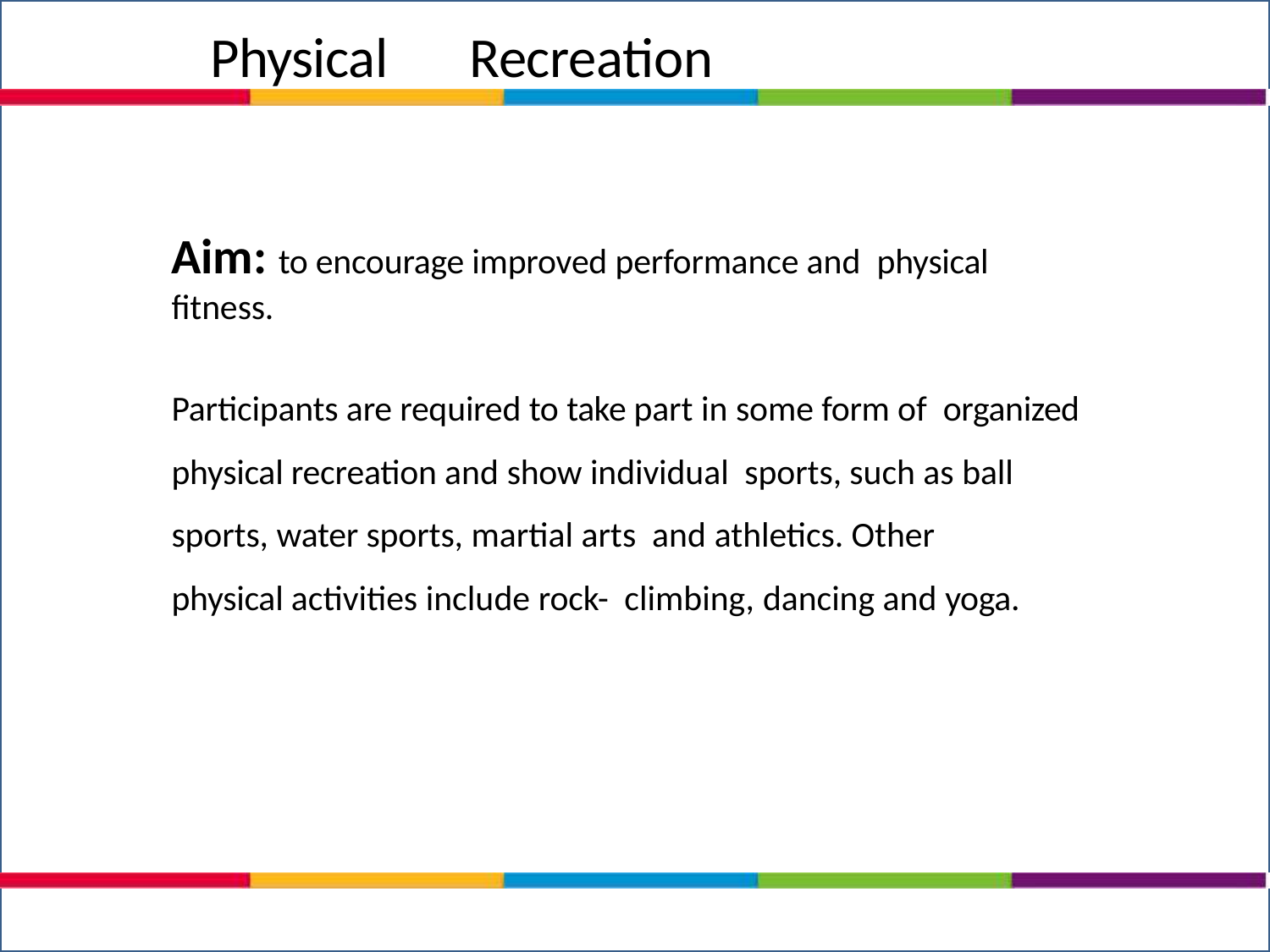

# Physical	Recreation
Aim: to encourage improved performance and  physical fitness.

Participants are required to take part in some form of  organized physical recreation and show individual  sports, such as ball sports, water sports, martial arts  and athletics. Other	physical activities include rock-  climbing, dancing and yoga.